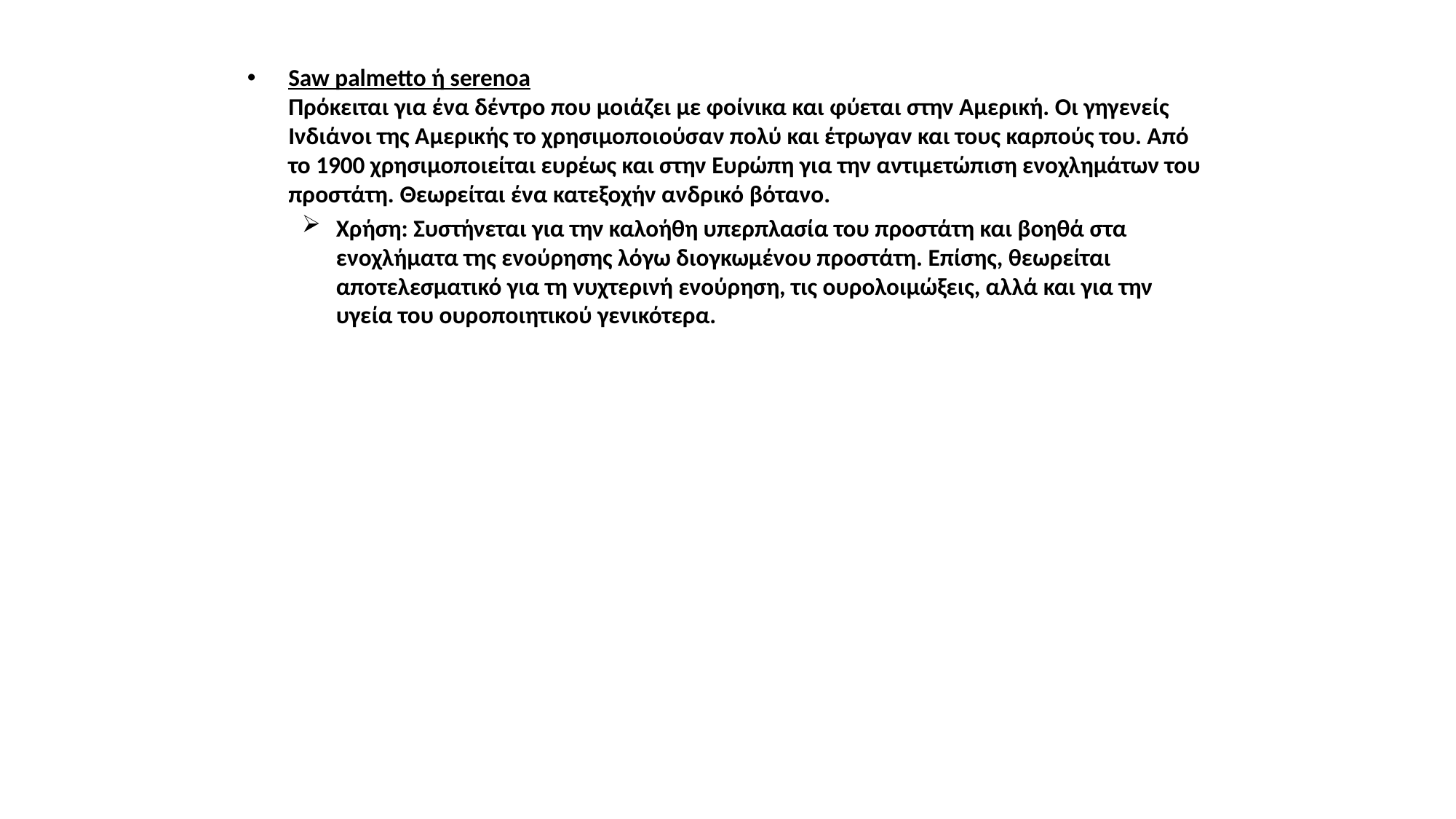

Saw palmetto ή serenoa
Πρόκειται για ένα δέντρο που μοιάζει με φοίνικα και φύεται στην Αμερική. Οι γηγενείς Ινδιάνοι της Αμερικής το χρησιμοποιούσαν πολύ και έτρωγαν και τους καρπούς του. Από το 1900 χρησιμοποιείται ευρέως και στην Ευρώπη για την αντιμετώπιση ενοχλημάτων του προστάτη. Θεωρείται ένα κατεξοχήν ανδρικό βότανο.
Χρήση: Συστήνεται για την καλοήθη υπερπλασία του προστάτη και βοηθά στα ενοχλήματα της ενούρησης λόγω διογκωμένου προστάτη. Επίσης, θεωρείται αποτελεσματικό για τη νυχτερινή ενούρηση, τις ουρολοιμώξεις, αλλά και για την υγεία του ουροποιητικού γενικότερα.